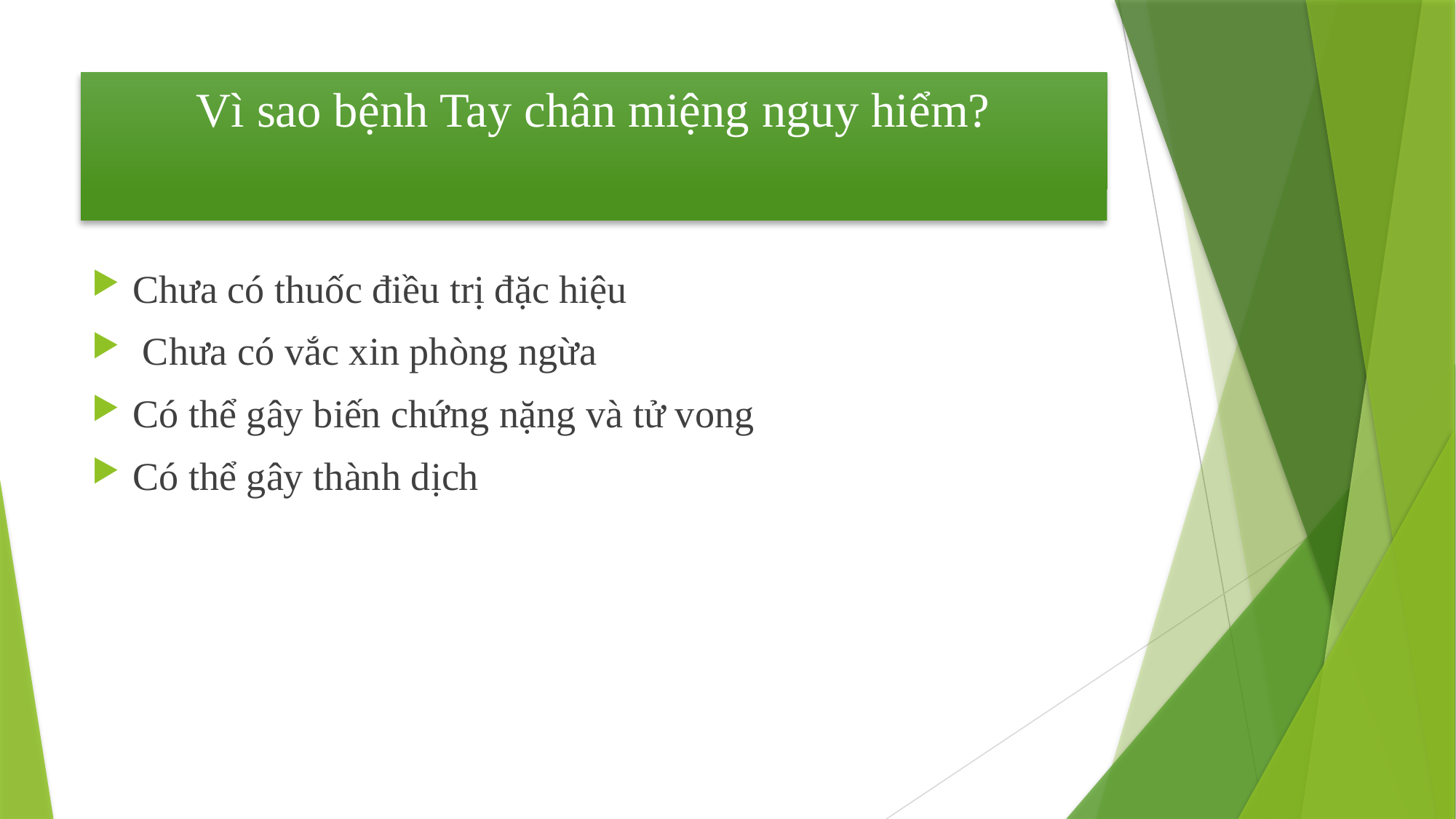

# Vì sao bệnh Tay chân miệng nguy hiểm?
Chưa có thuốc điều trị đặc hiệu
 Chưa có vắc xin phòng ngừa
Có thể gây biến chứng nặng và tử vong
Có thể gây thành dịch